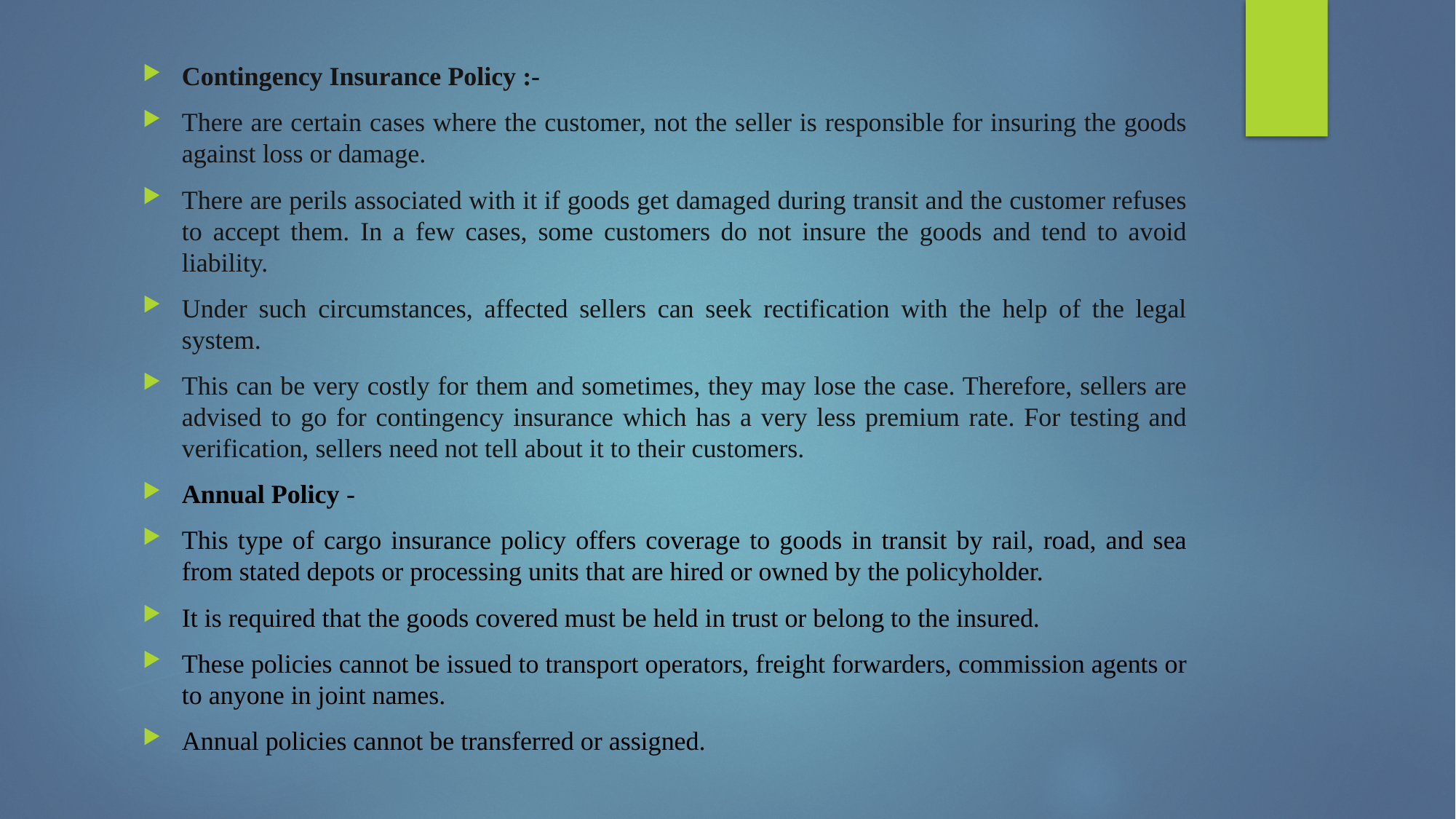

#
Contingency Insurance Policy :-
There are certain cases where the customer, not the seller is responsible for insuring the goods against loss or damage.
There are perils associated with it if goods get damaged during transit and the customer refuses to accept them. In a few cases, some customers do not insure the goods and tend to avoid liability.
Under such circumstances, affected sellers can seek rectification with the help of the legal system.
This can be very costly for them and sometimes, they may lose the case. Therefore, sellers are advised to go for contingency insurance which has a very less premium rate. For testing and verification, sellers need not tell about it to their customers.
Annual Policy -
This type of cargo insurance policy offers coverage to goods in transit by rail, road, and sea from stated depots or processing units that are hired or owned by the policyholder.
It is required that the goods covered must be held in trust or belong to the insured.
These policies cannot be issued to transport operators, freight forwarders, commission agents or to anyone in joint names.
Annual policies cannot be transferred or assigned.